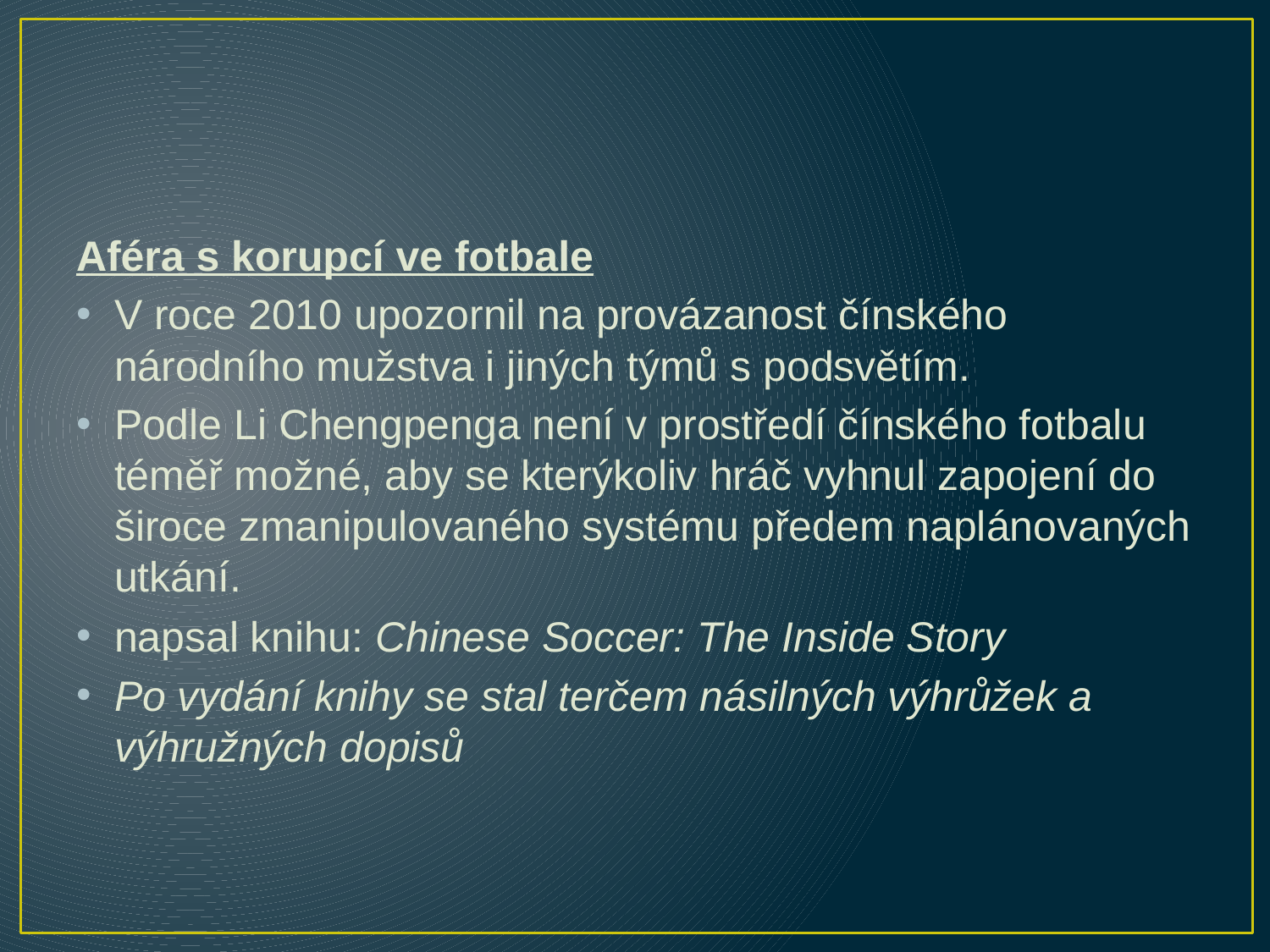

#
Aféra s korupcí ve fotbale
V roce 2010 upozornil na provázanost čínského národního mužstva i jiných týmů s podsvětím.
Podle Li Chengpenga není v prostředí čínského fotbalu téměř možné, aby se kterýkoliv hráč vyhnul zapojení do široce zmanipulovaného systému předem naplánovaných utkání.
napsal knihu: Chinese Soccer: The Inside Story
Po vydání knihy se stal terčem násilných výhrůžek a výhružných dopisů